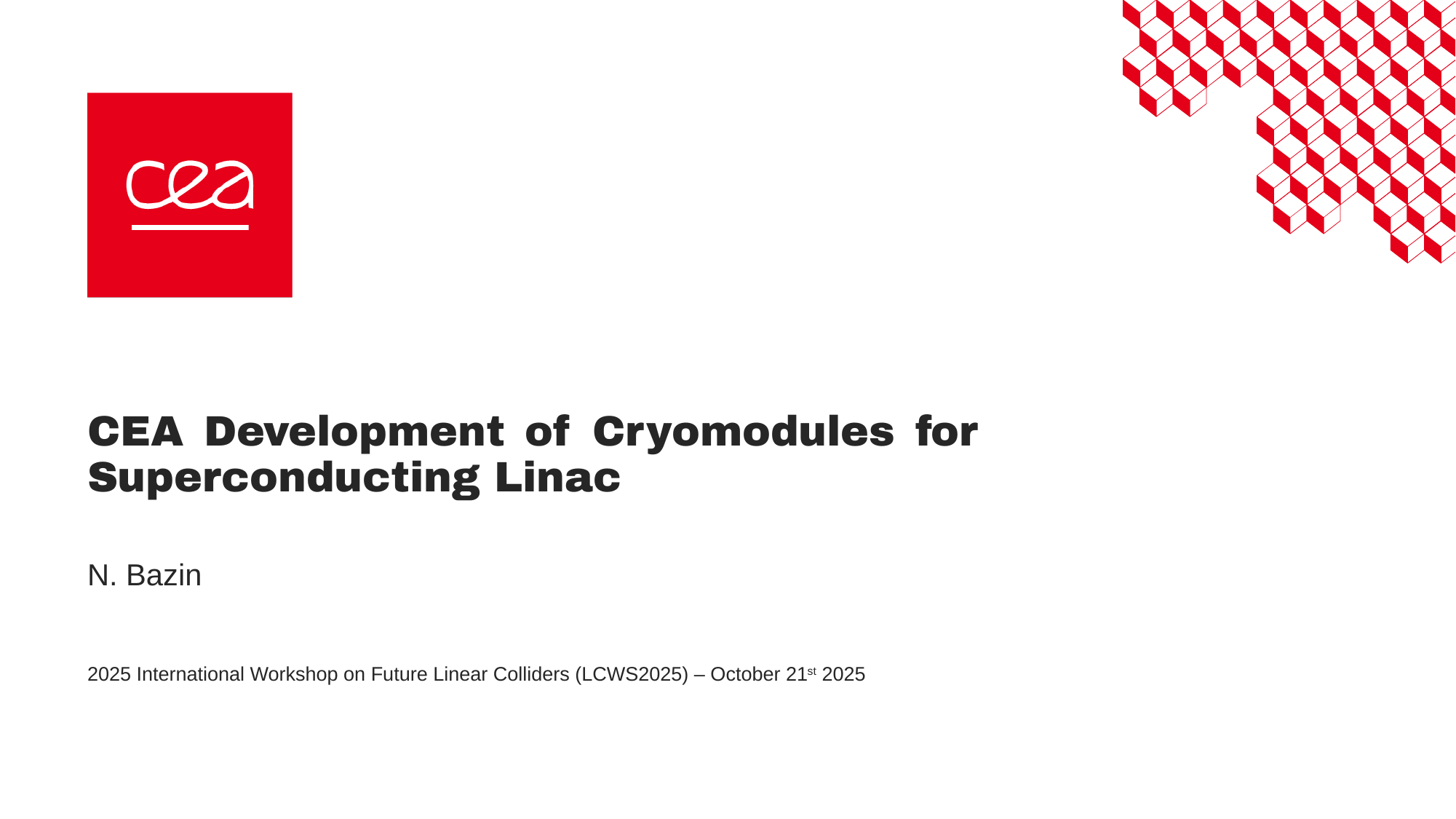

# CEA Development of Cryomodules for Superconducting Linac
N. Bazin
2025 International Workshop on Future Linear Colliders (LCWS2025) – October 21st 2025